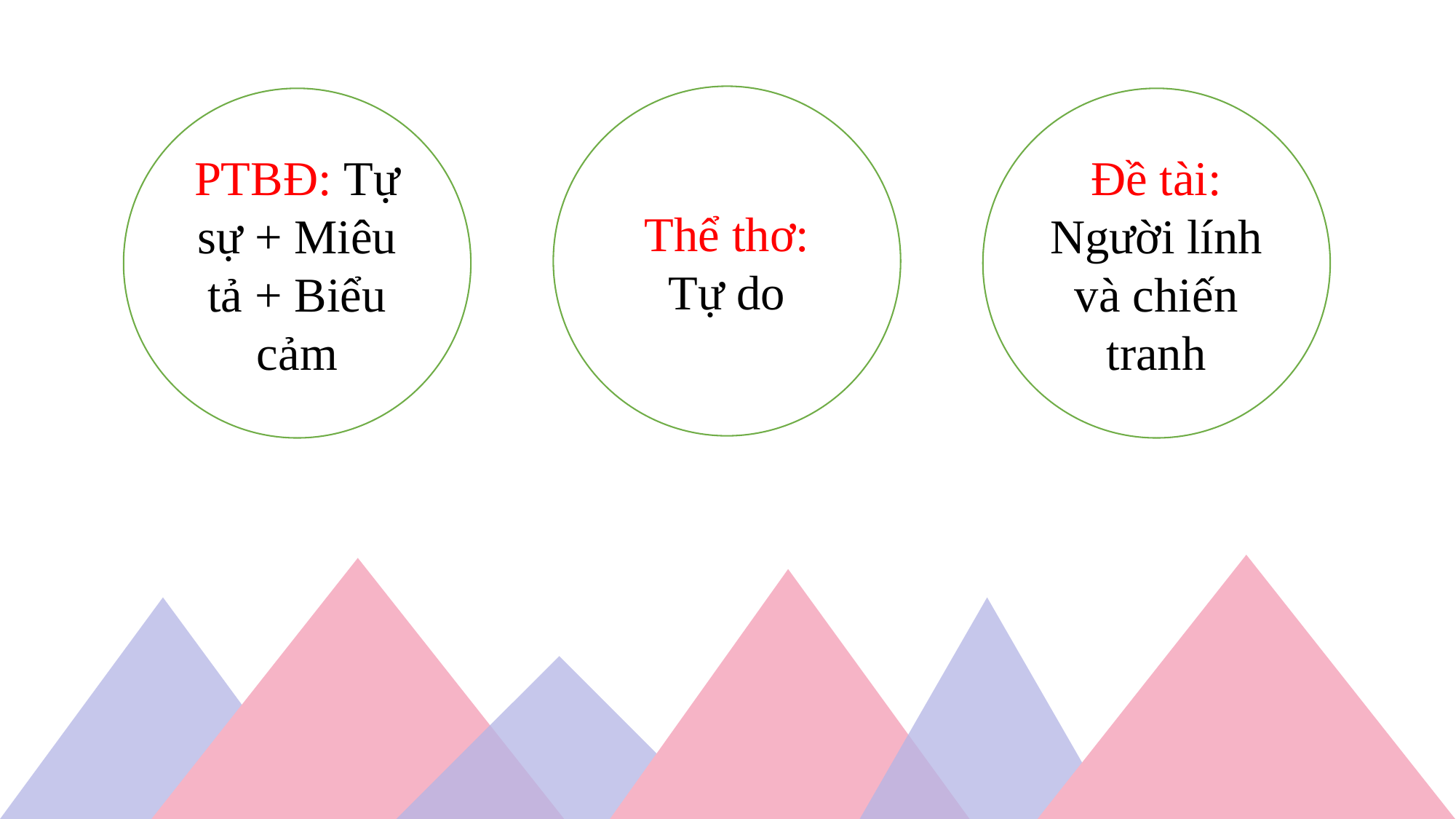

Thể thơ: Tự do
PTBĐ: Tự sự + Miêu tả + Biểu cảm
Đề tài: Người lính và chiến tranh